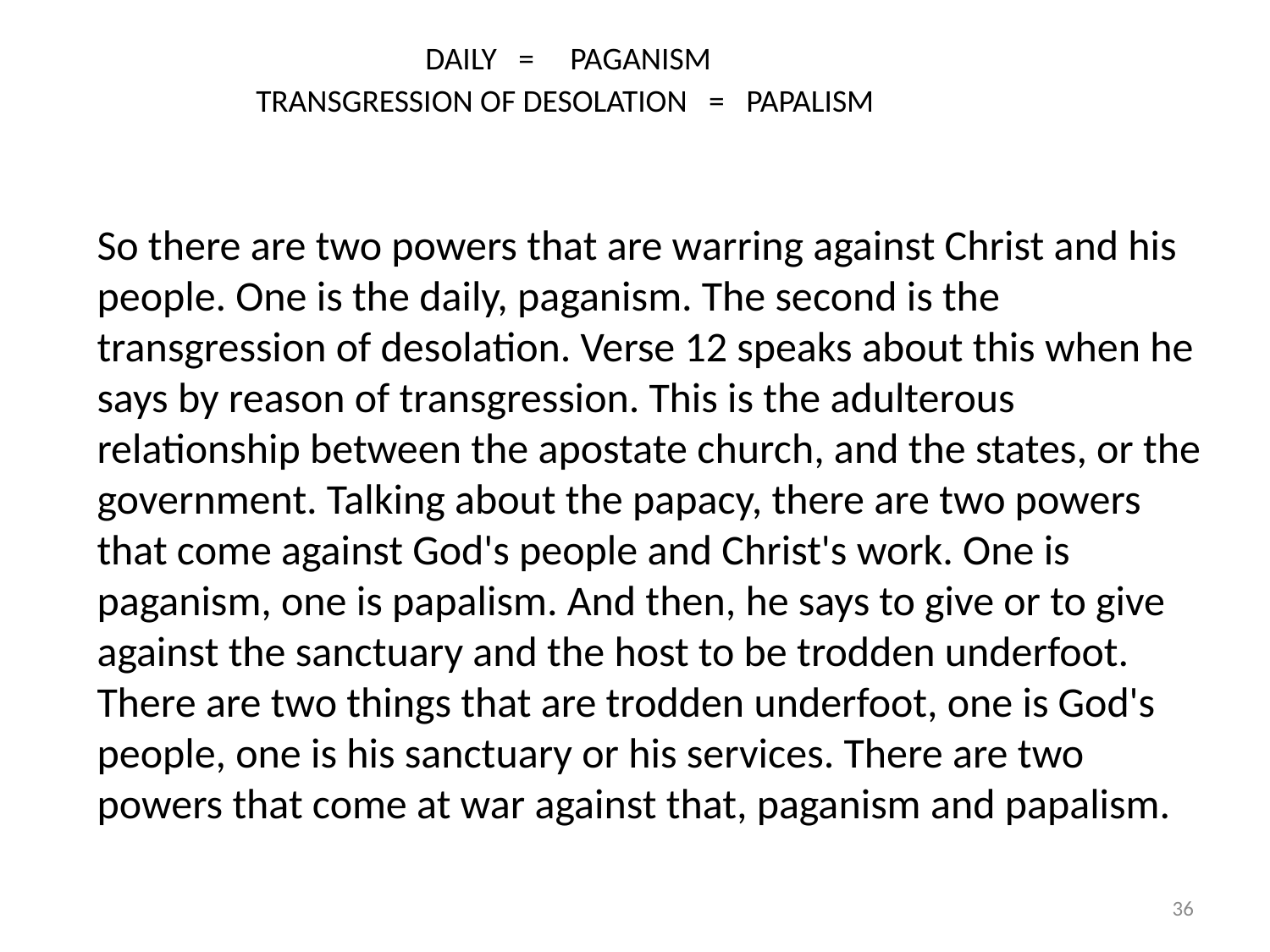

DAILY   =     PAGANISM
TRANSGRESSION OF DESOLATION   =   PAPALISM
So there are two powers that are warring against Christ and his people. One is the daily, paganism. The second is the transgression of desolation. Verse 12 speaks about this when he says by reason of transgression. This is the adulterous relationship between the apostate church, and the states, or the government. Talking about the papacy, there are two powers that come against God's people and Christ's work. One is paganism, one is papalism. And then, he says to give or to give against the sanctuary and the host to be trodden underfoot. There are two things that are trodden underfoot, one is God's people, one is his sanctuary or his services. There are two powers that come at war against that, paganism and papalism.

36